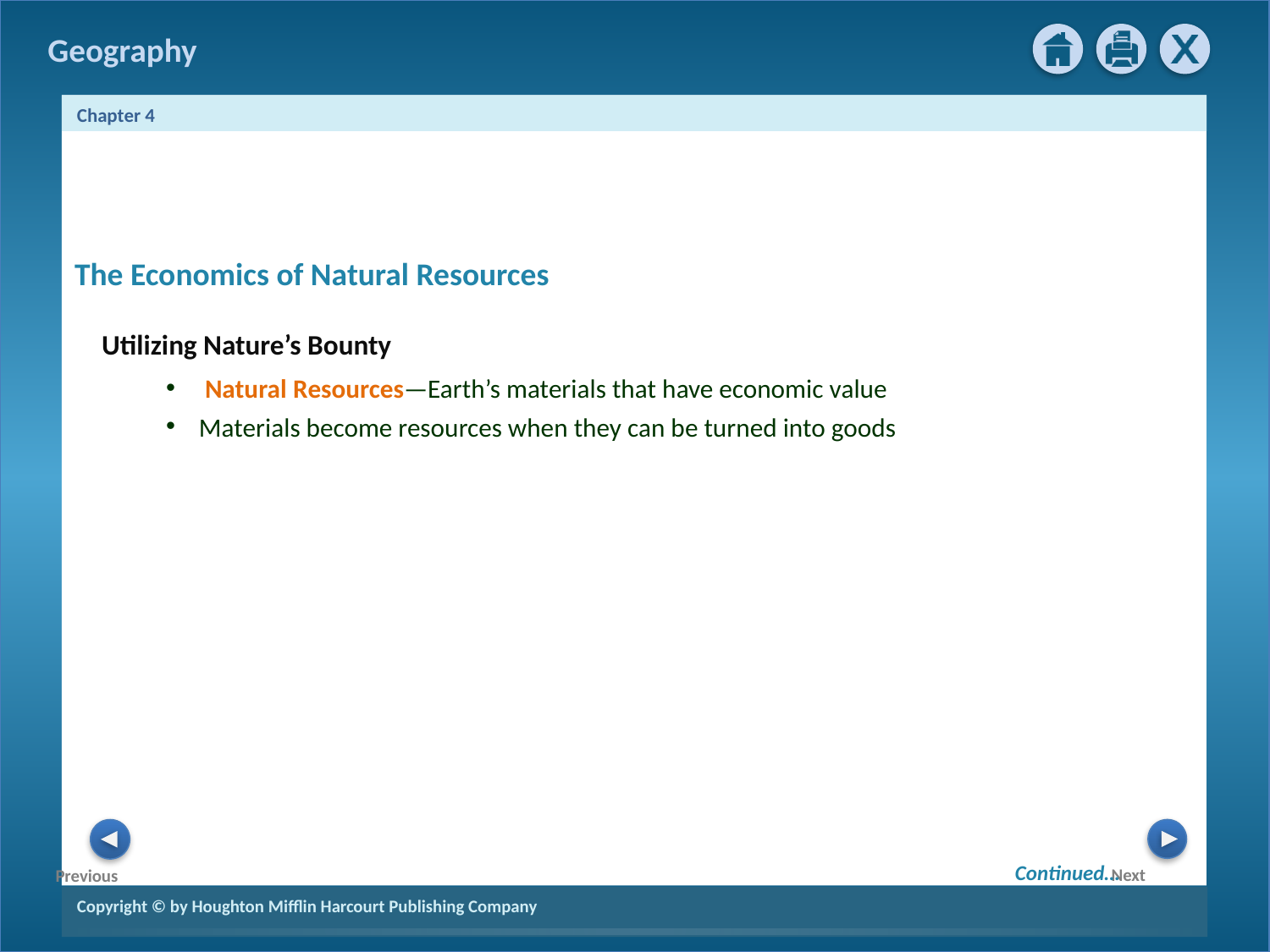

The Economics of Natural Resources

Utilizing Nature’s Bounty
 Natural Resources—Earth’s materials that have economic value
Materials become resources when they can be turned into goods
Continued…